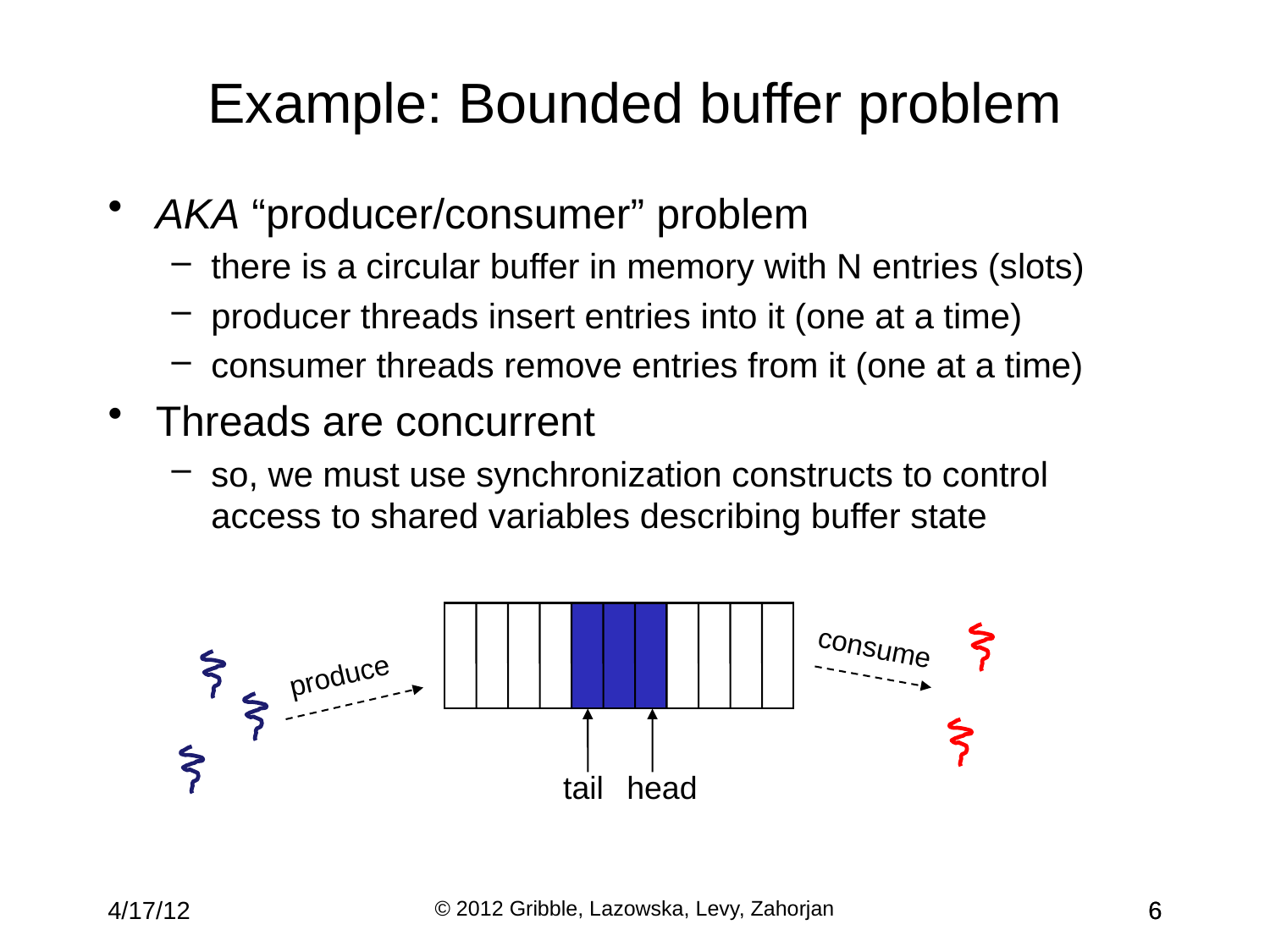

Example: Bounded buffer problem
AKA “producer/consumer” problem
there is a circular buffer in memory with N entries (slots)
producer threads insert entries into it (one at a time)
consumer threads remove entries from it (one at a time)
Threads are concurrent
so, we must use synchronization constructs to control access to shared variables describing buffer state

consume

produce

tail
head
4/17/12
© 2012 Gribble, Lazowska, Levy, Zahorjan
6
6